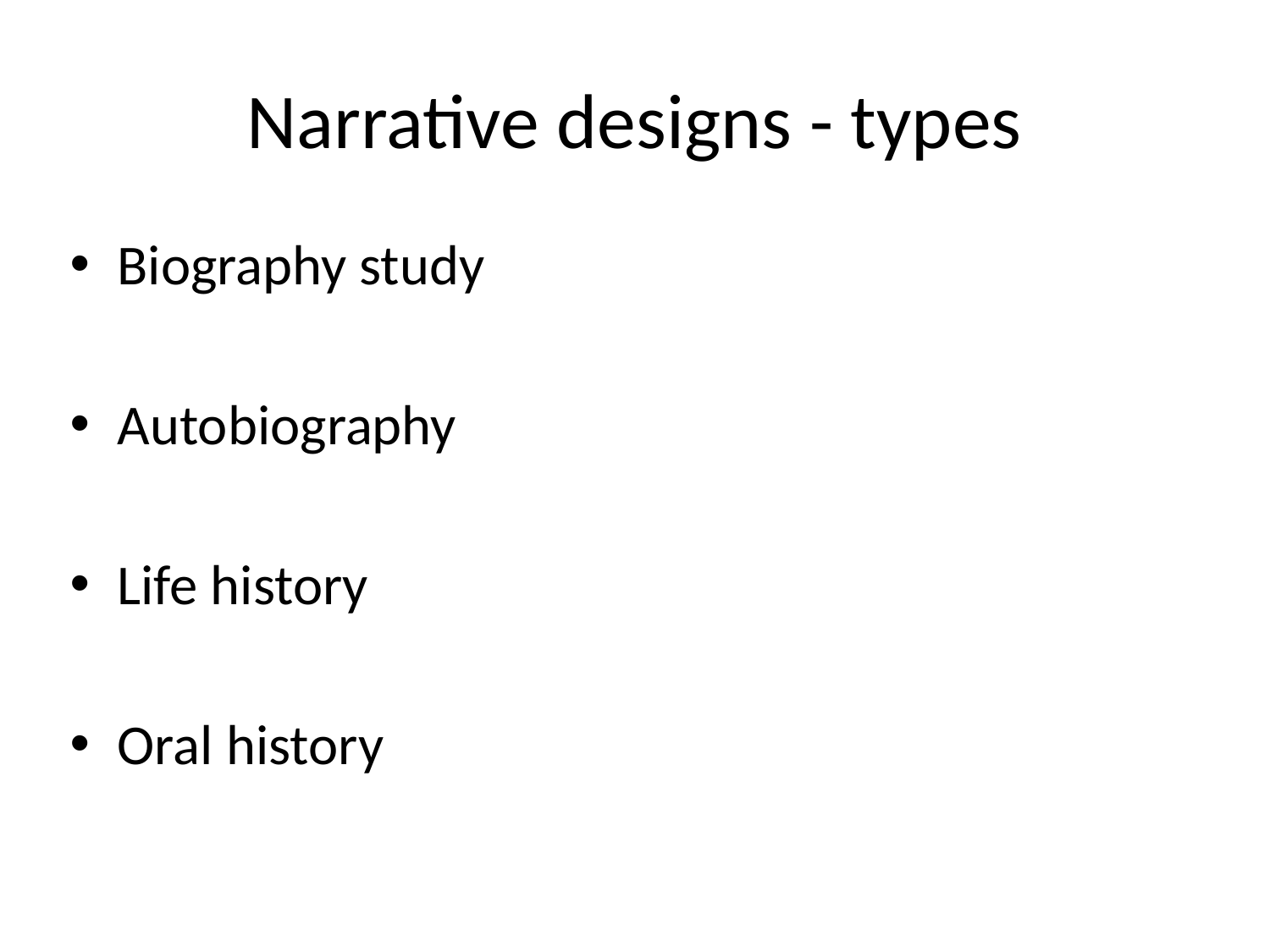

# Narrative designs - types
Biography study

Autobiography

Life history

Oral history